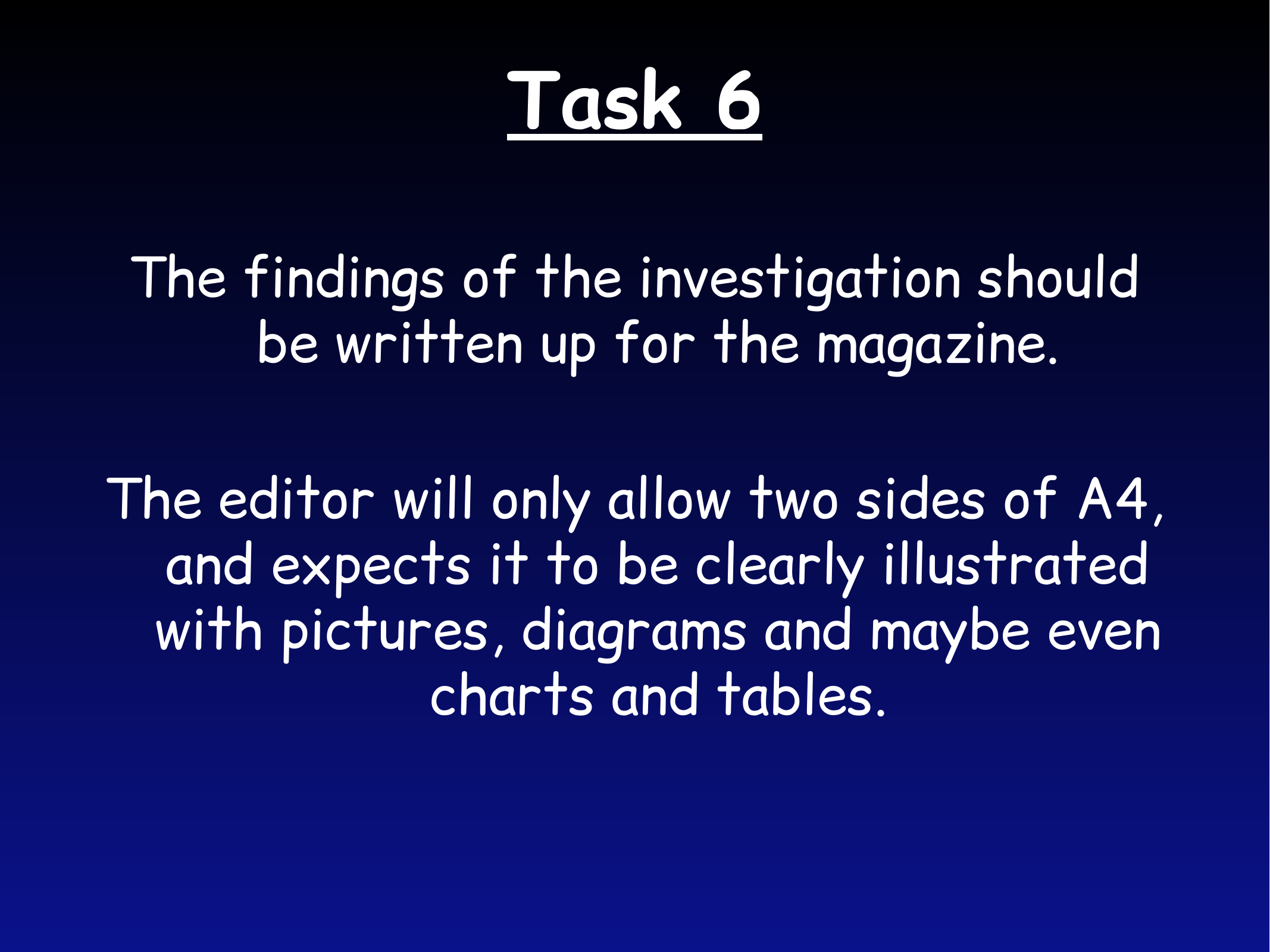

# Task 6
The findings of the investigation should be written up for the magazine.

The editor will only allow two sides of A4, and expects it to be clearly illustrated with pictures, diagrams and maybe even charts and tables.